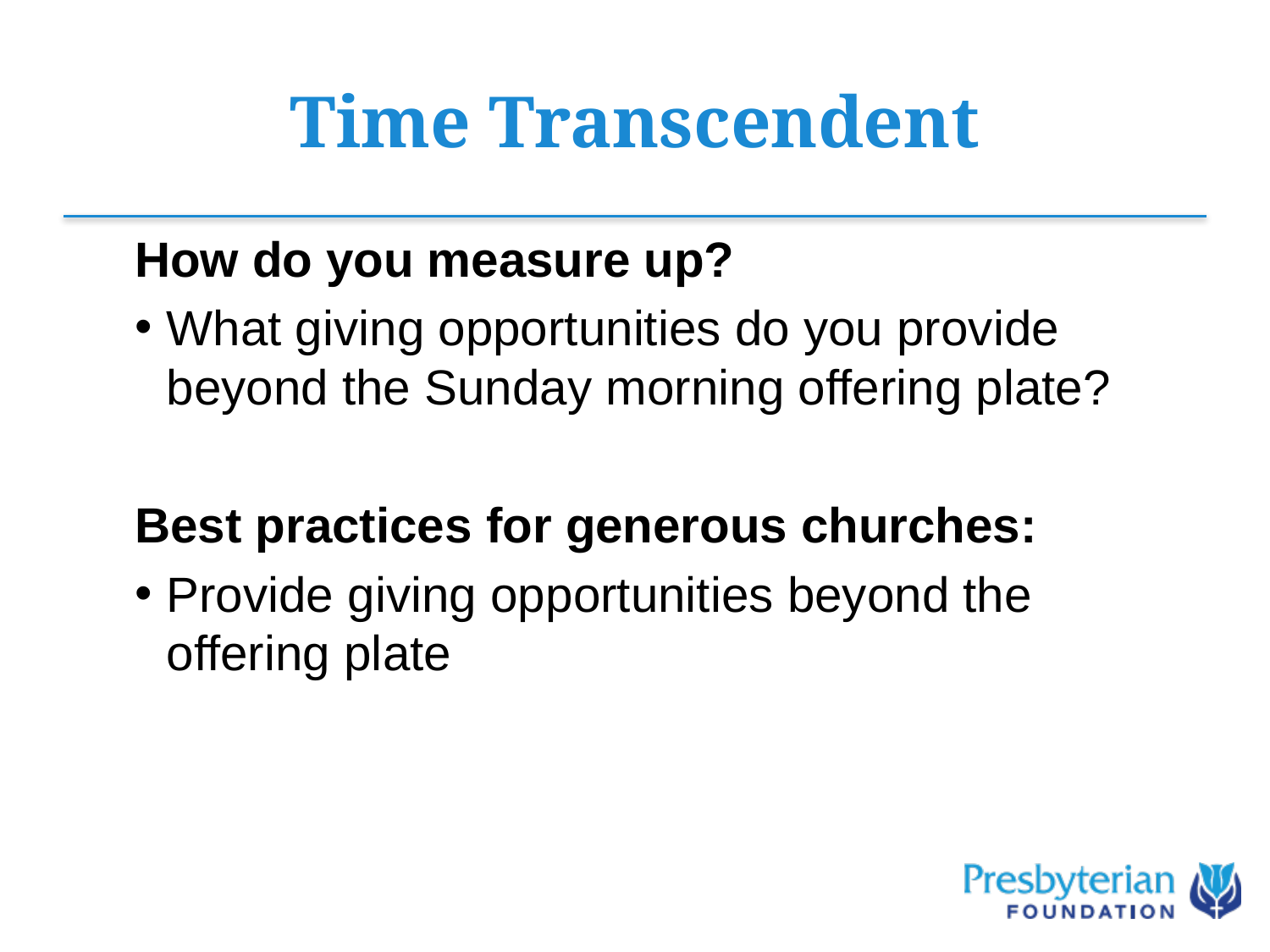

# Time Transcendent
How do you measure up?
What giving opportunities do you provide beyond the Sunday morning offering plate?

Best practices for generous churches:
Provide giving opportunities beyond the offering plate